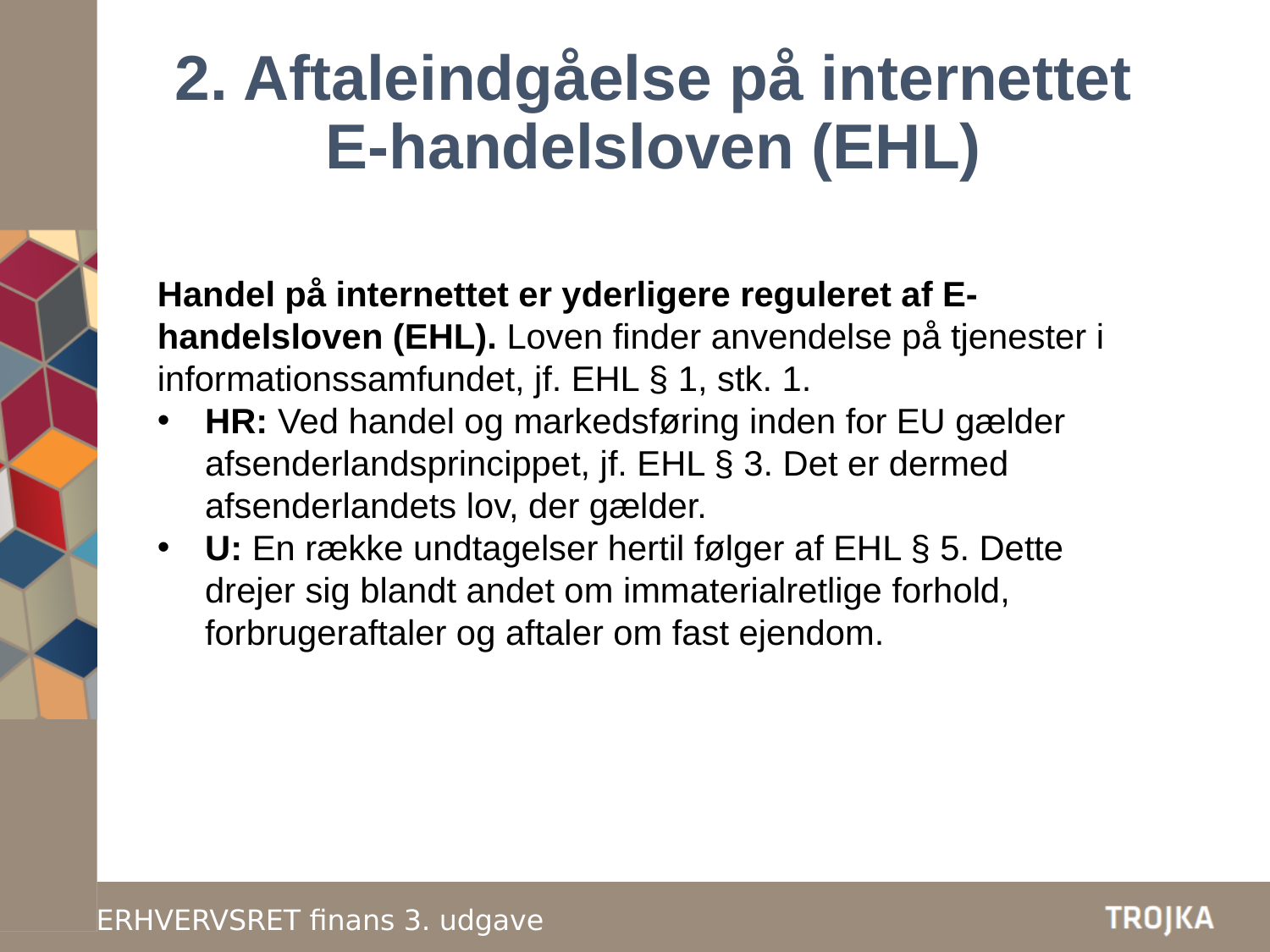

# 2. Aftaleindgåelse på internettet E-handelsloven (EHL)
Handel på internettet er yderligere reguleret af E-handelsloven (EHL). Loven finder anvendelse på tjenester i informationssamfundet, jf. EHL § 1, stk. 1.
HR: Ved handel og markedsføring inden for EU gælder afsenderlandsprincippet, jf. EHL § 3. Det er dermed afsenderlandets lov, der gælder.
U: En række undtagelser hertil følger af EHL § 5. Dette drejer sig blandt andet om immaterialretlige forhold, forbrugeraftaler og aftaler om fast ejendom.